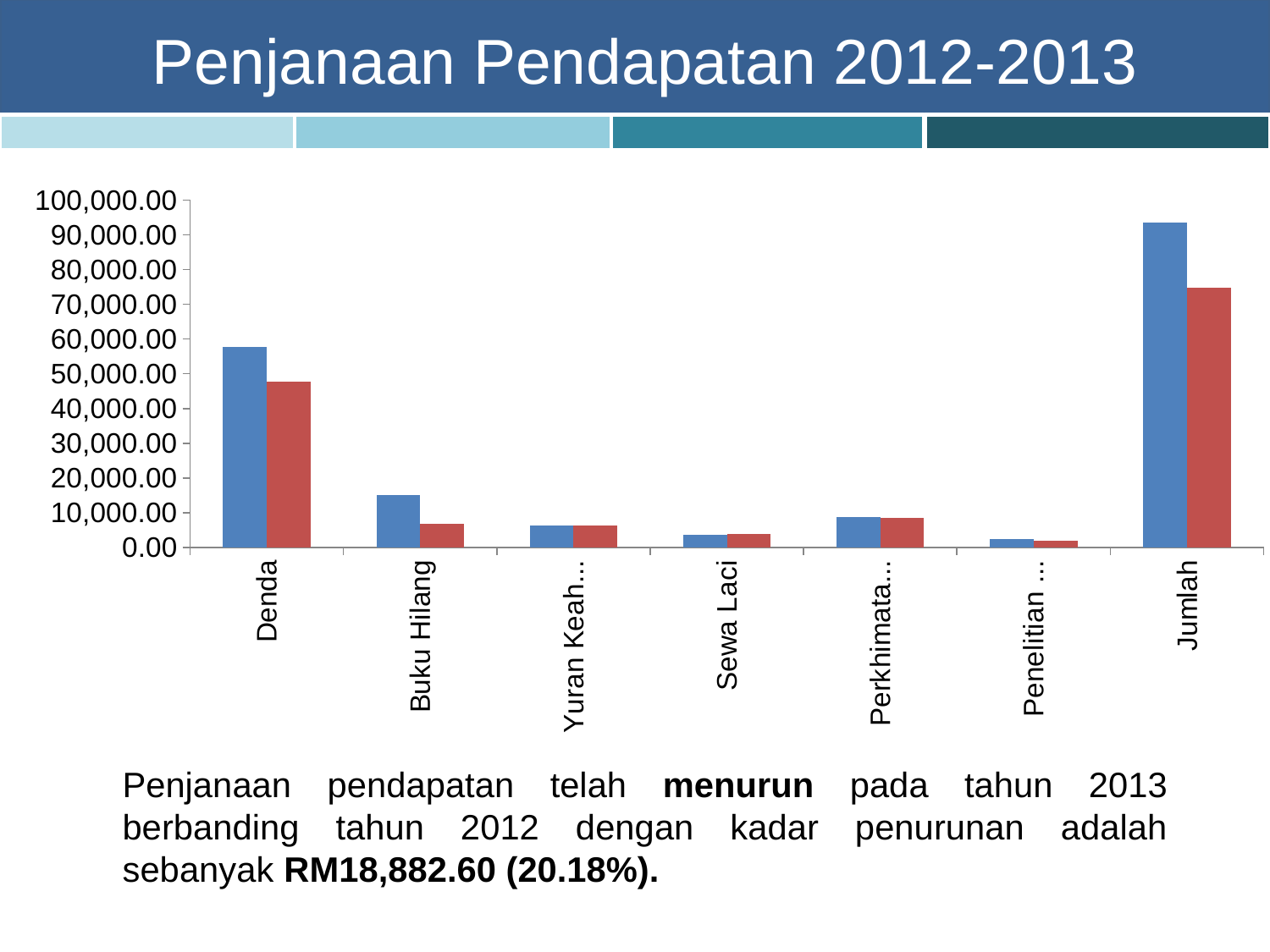

Penjanaan Pendapatan 2012-2013

### Chart

| Category | 2012 | 2013 |
|---|---|---|
| Denda | 57659.8 | 47663.4 |
| Buku Hilang | 14970.9 | 6655.85 |
| Yuran Keahlian | 6170.0 | 6325.0 |
| Sewa Laci | 3597.9 | 3741.0 |
| Perkhimatan Berbayar | 8834.15 | 8509.6 |
| Penelitian Maklumat | 2359.7 | 1815.0 |
| Jumlah | 93592.44999999997 | 74709.85 |
Penjanaan pendapatan telah menurun pada tahun 2013 berbanding tahun 2012 dengan kadar penurunan adalah sebanyak RM18,882.60 (20.18%).